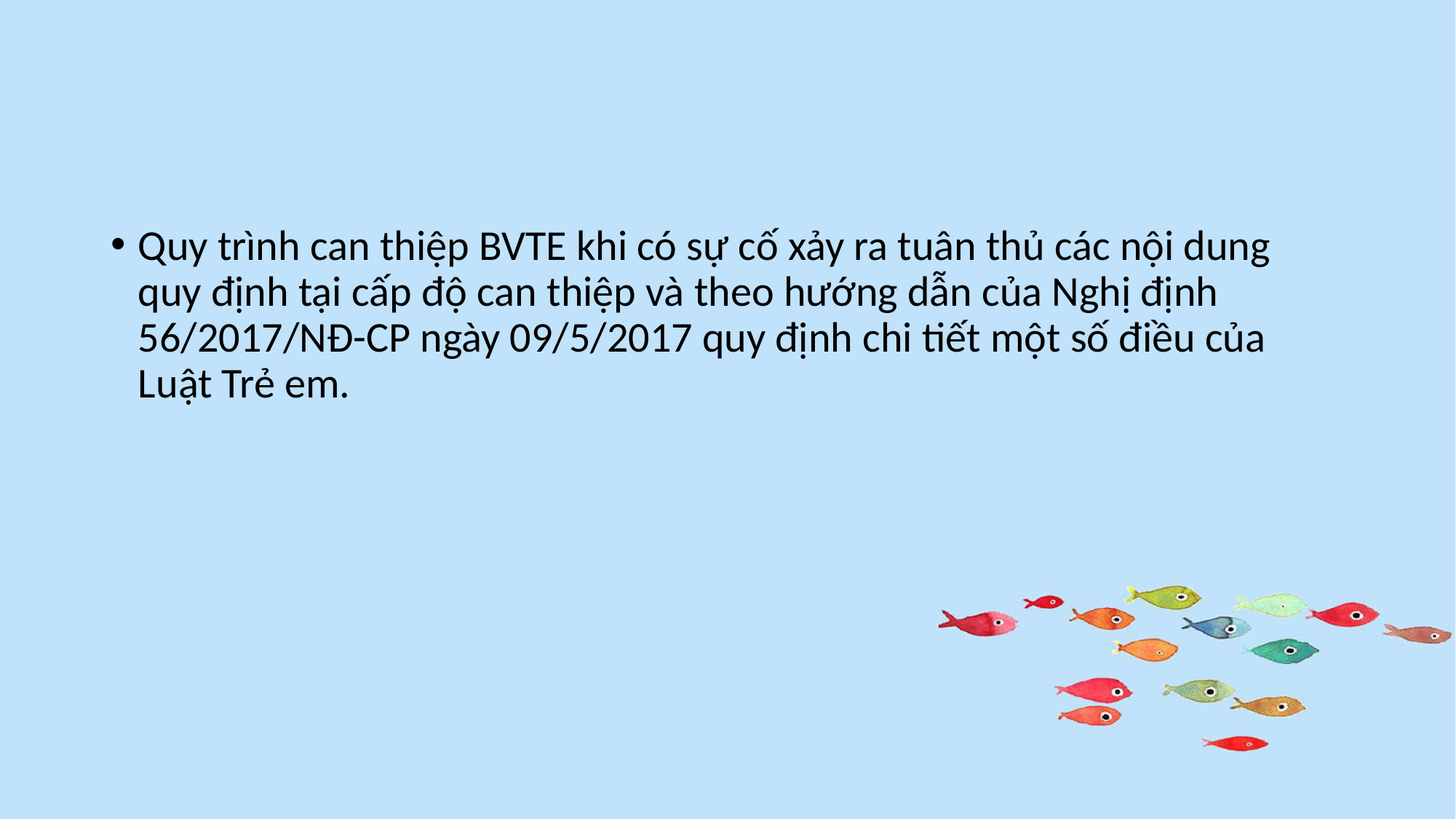

Quy trình can thiệp BVTE khi có sự cố xảy ra tuân thủ các nội dung quy định tại cấp độ can thiệp và theo hướng dẫn của Nghị định 56/2017/NĐ-CP ngày 09/5/2017 quy định chi tiết một số điều của Luật Trẻ em.